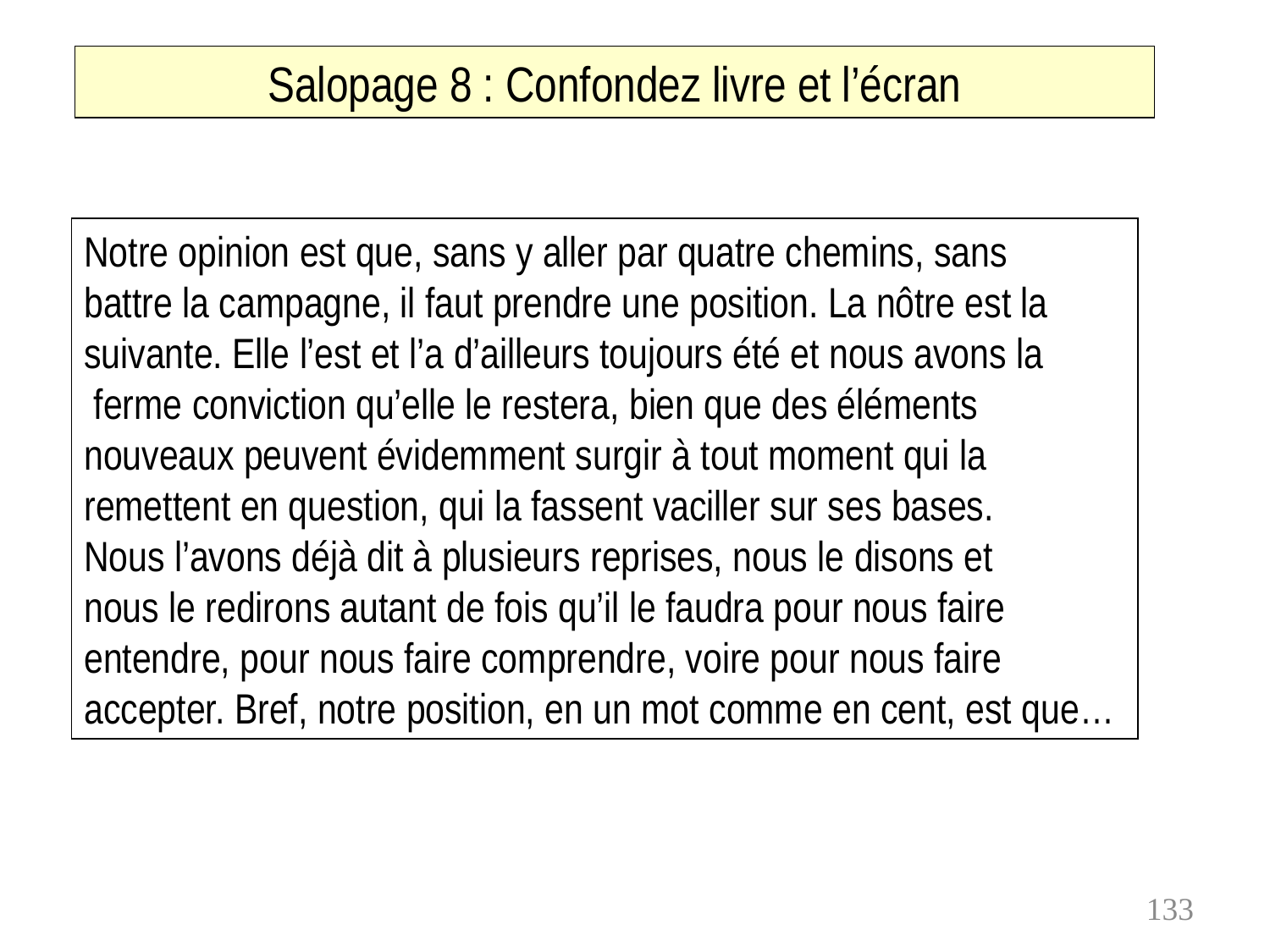

# Salopage 8 : Confondez livre et l’écran
Notre opinion est que, sans y aller par quatre chemins, sans
battre la campagne, il faut prendre une position. La nôtre est la
suivante. Elle l’est et l’a d’ailleurs toujours été et nous avons la
 ferme conviction qu’elle le restera, bien que des éléments
nouveaux peuvent évidemment surgir à tout moment qui la
remettent en question, qui la fassent vaciller sur ses bases.
Nous l’avons déjà dit à plusieurs reprises, nous le disons et
nous le redirons autant de fois qu’il le faudra pour nous faire
entendre, pour nous faire comprendre, voire pour nous faire
accepter. Bref, notre position, en un mot comme en cent, est que…
133